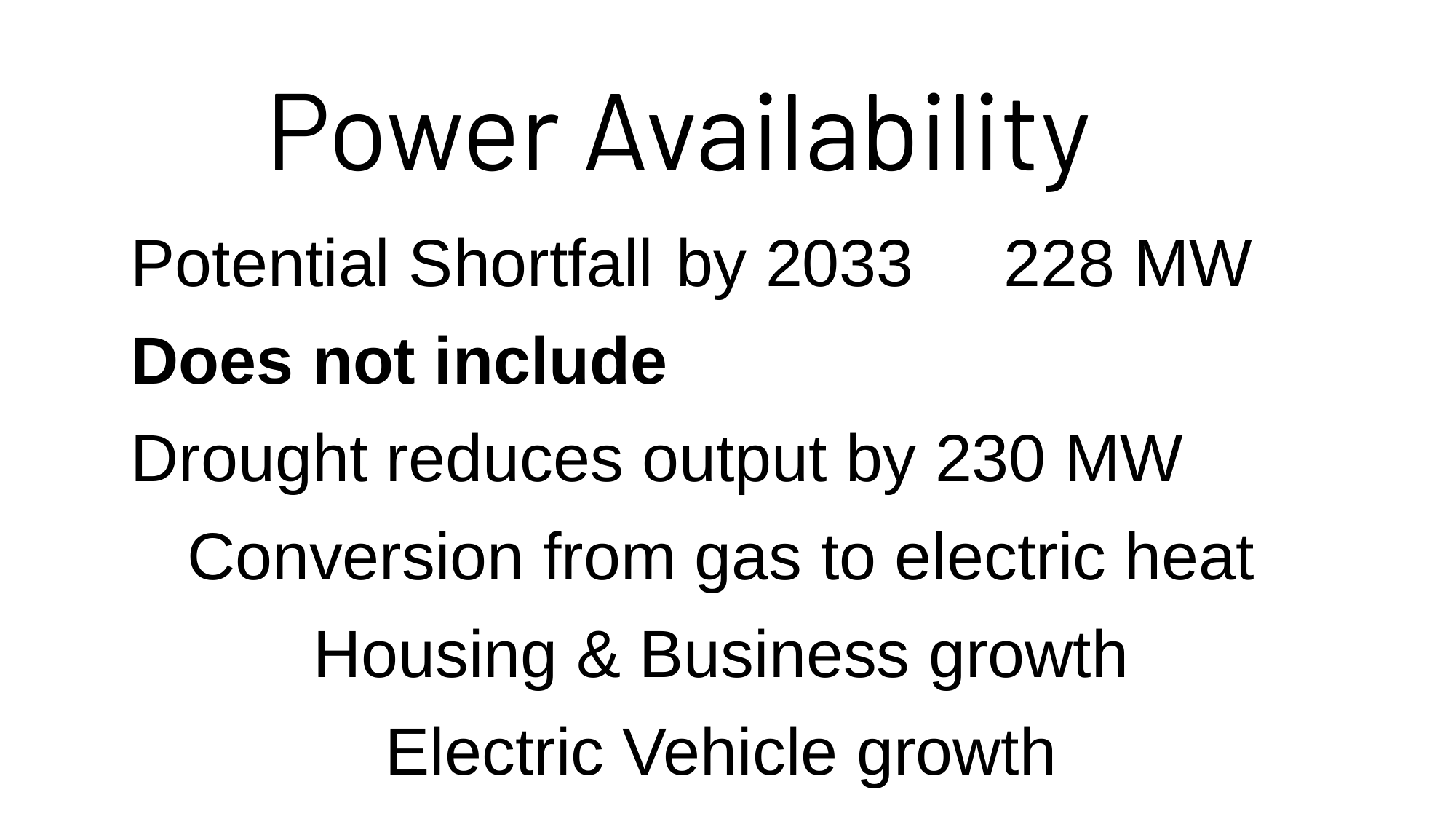

Power Availability
Potential Shortfall	by 2033	228 MW
Does not include
Drought reduces output by 230 MW
Conversion from gas to electric heat
Housing & Business growth
Electric Vehicle growth